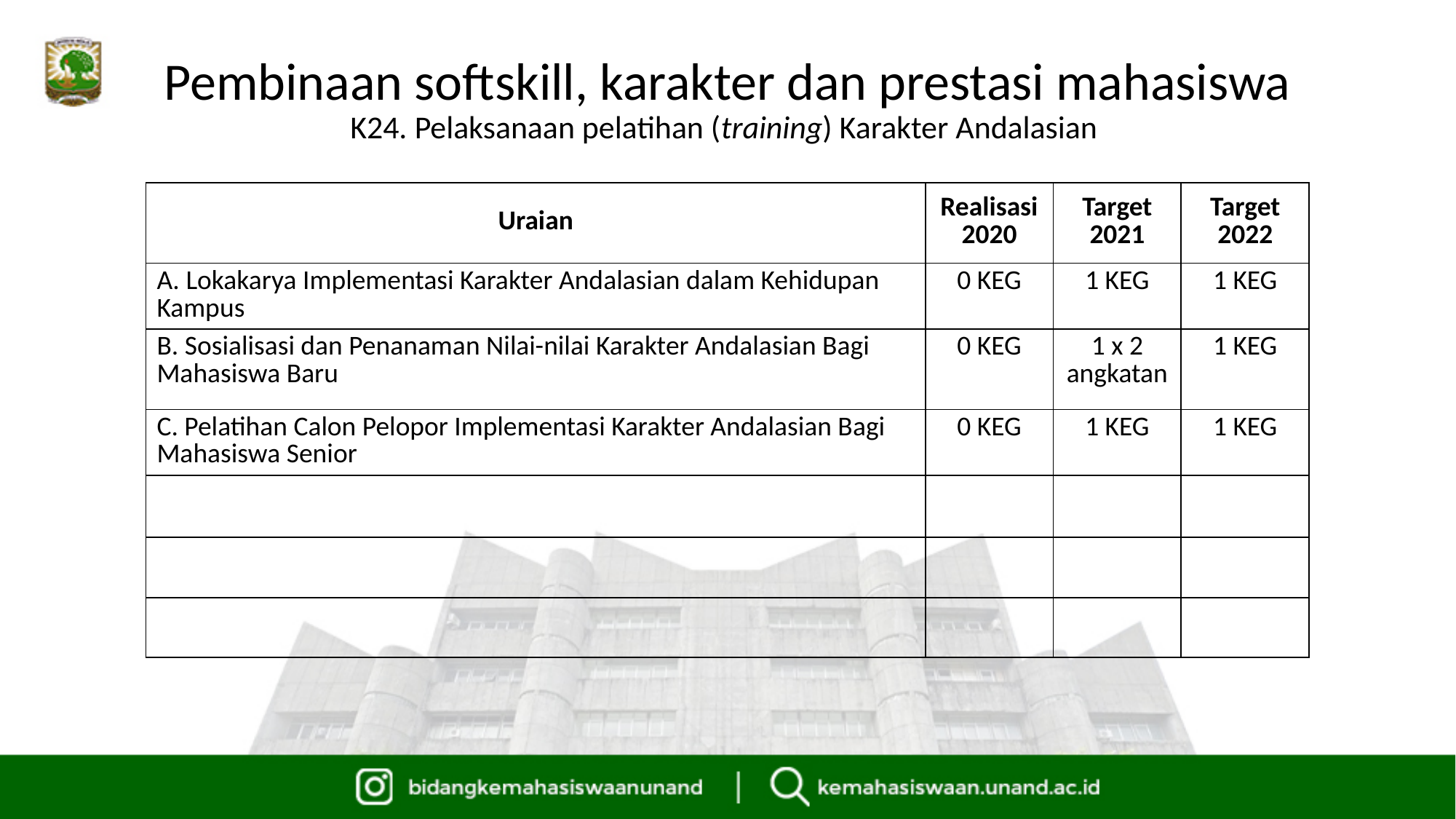

# Pembinaan softskill, karakter dan prestasi mahasiswa K24. Pelaksanaan pelatihan (training) Karakter Andalasian
| Uraian | Realisasi 2020 | Target 2021 | Target 2022 |
| --- | --- | --- | --- |
| A. Lokakarya Implementasi Karakter Andalasian dalam Kehidupan Kampus | 0 KEG | 1 KEG | 1 KEG |
| B. Sosialisasi dan Penanaman Nilai-nilai Karakter Andalasian Bagi Mahasiswa Baru | 0 KEG | 1 x 2 angkatan | 1 KEG |
| C. Pelatihan Calon Pelopor Implementasi Karakter Andalasian Bagi Mahasiswa Senior | 0 KEG | 1 KEG | 1 KEG |
|  |  |  |  |
|  |  |  |  |
|  |  |  |  |